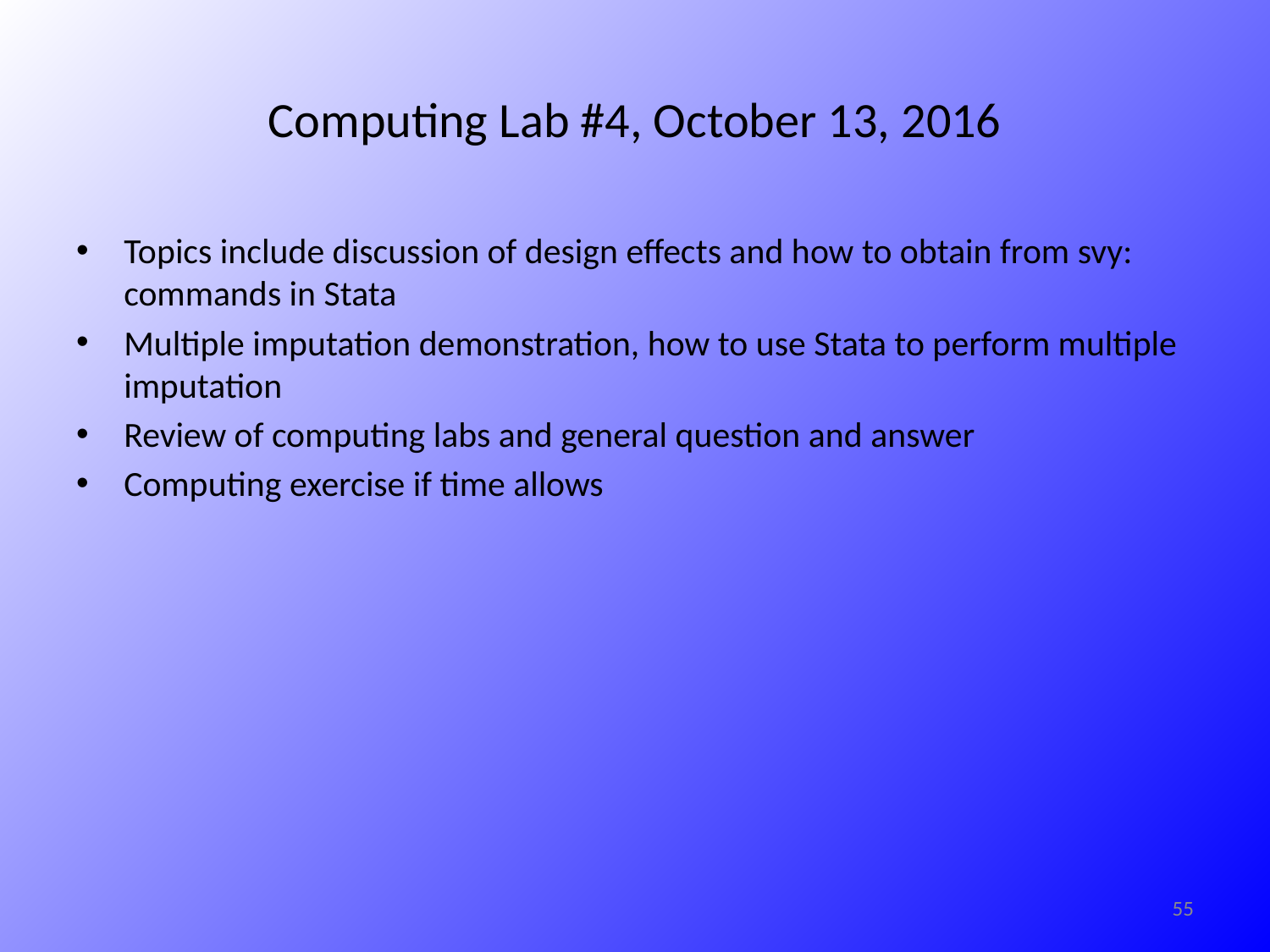

# Computing Lab #4, October 13, 2016
Topics include discussion of design effects and how to obtain from svy: commands in Stata
Multiple imputation demonstration, how to use Stata to perform multiple imputation
Review of computing labs and general question and answer
Computing exercise if time allows
55